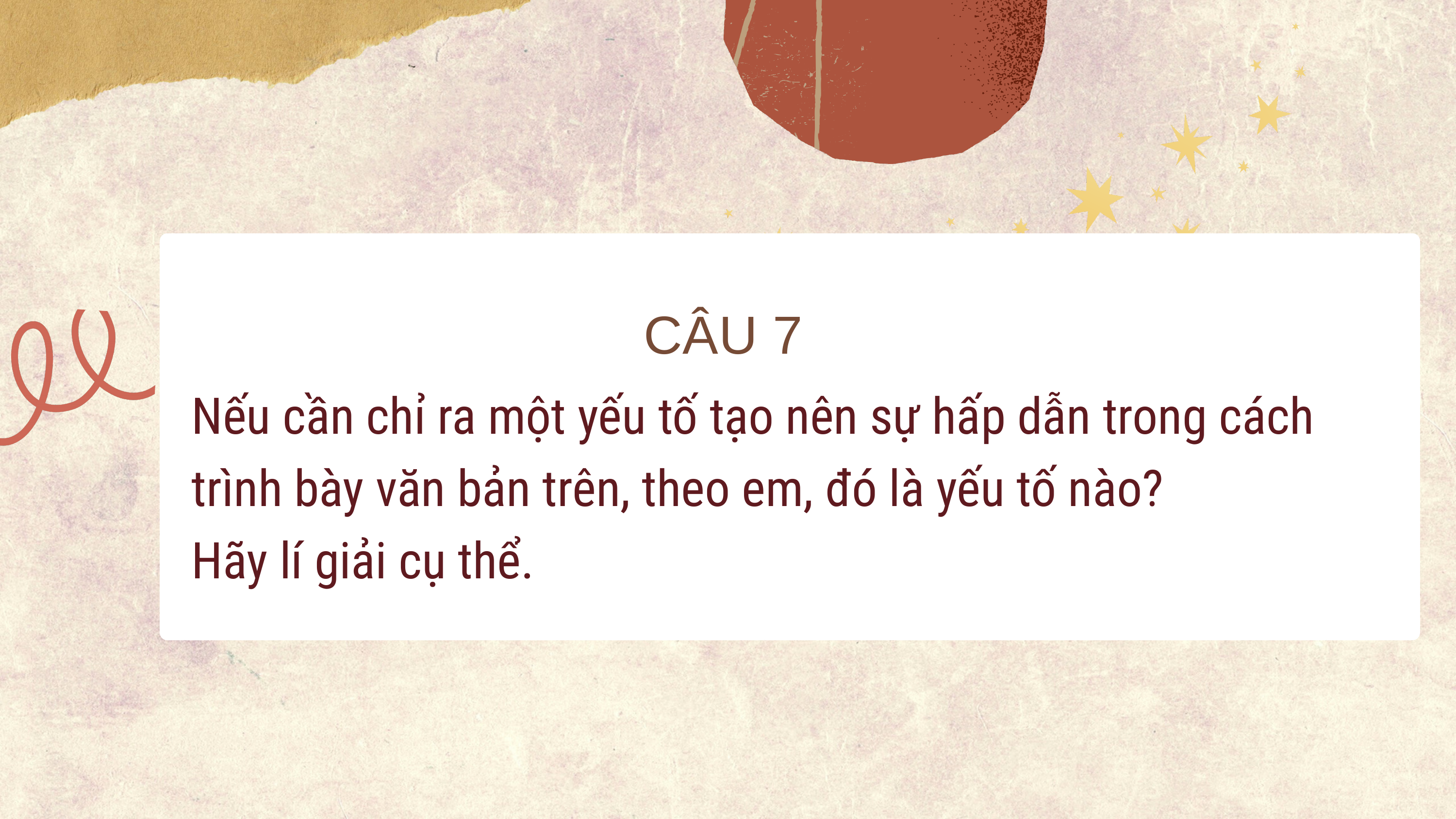

CÂU 7

Nếu cần chỉ ra một yếu tố tạo nên sự hấp dẫn trong cách trình bày văn bản trên, theo em, đó là yếu tố nào?
Hãy lí giải cụ thể.